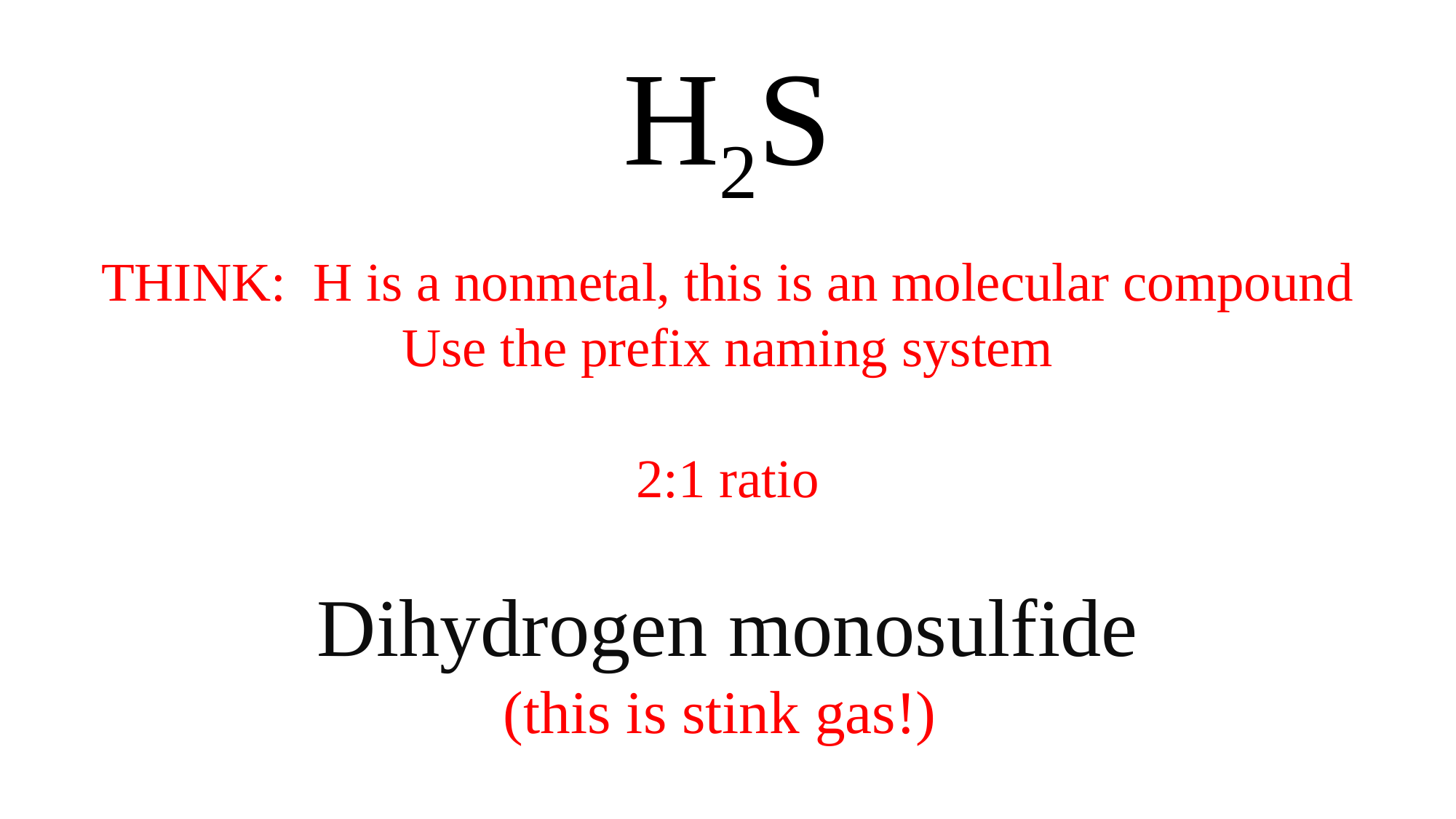

H2S

THINK:  H is a nonmetal, this is an molecular compound
Use the prefix naming system

2:1 ratio
Dihydrogen monosulfide
(this is stink gas!)